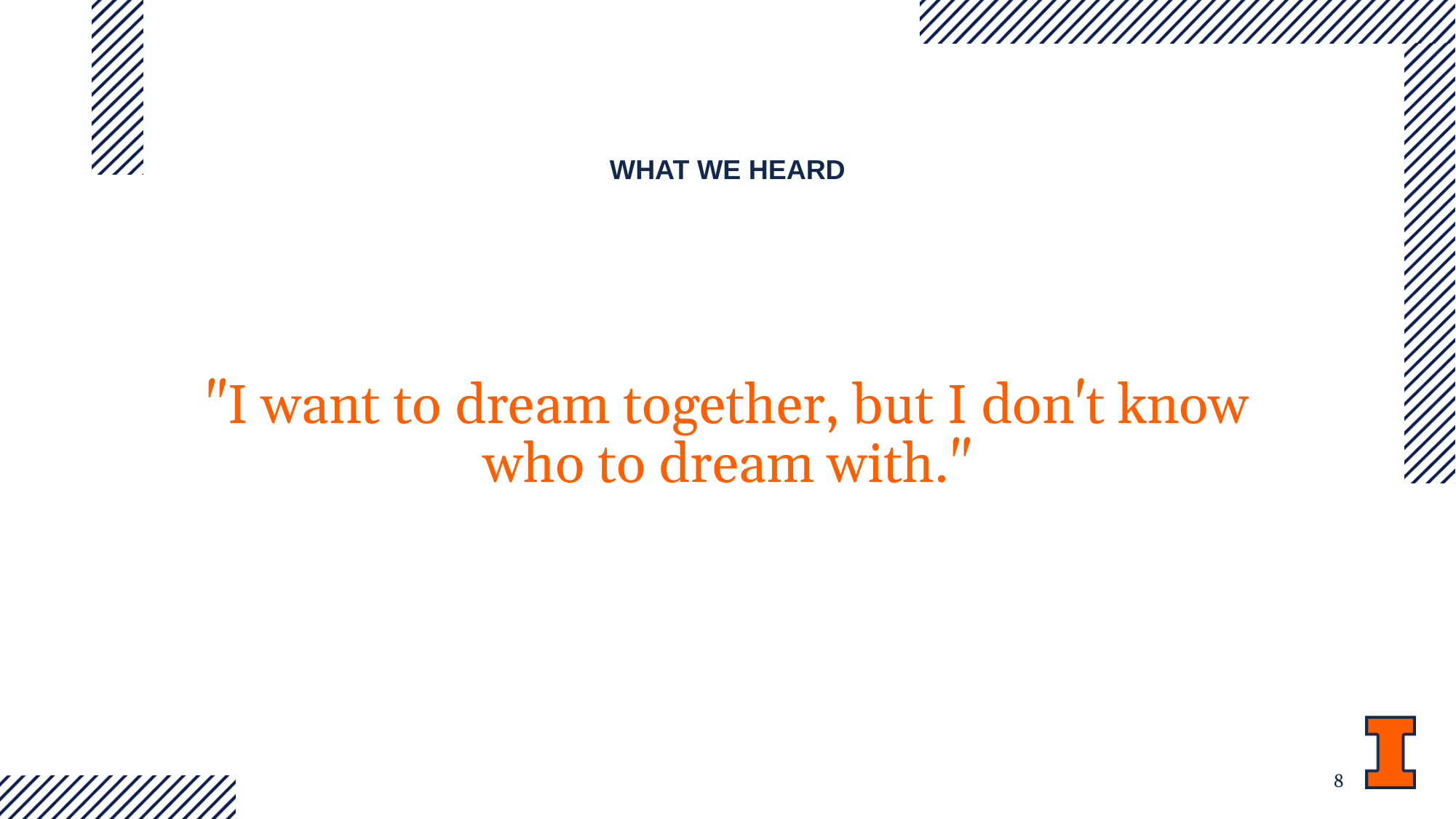

WHAT WE HEARD
# "I want to dream together, but I don't know who to dream with."
8